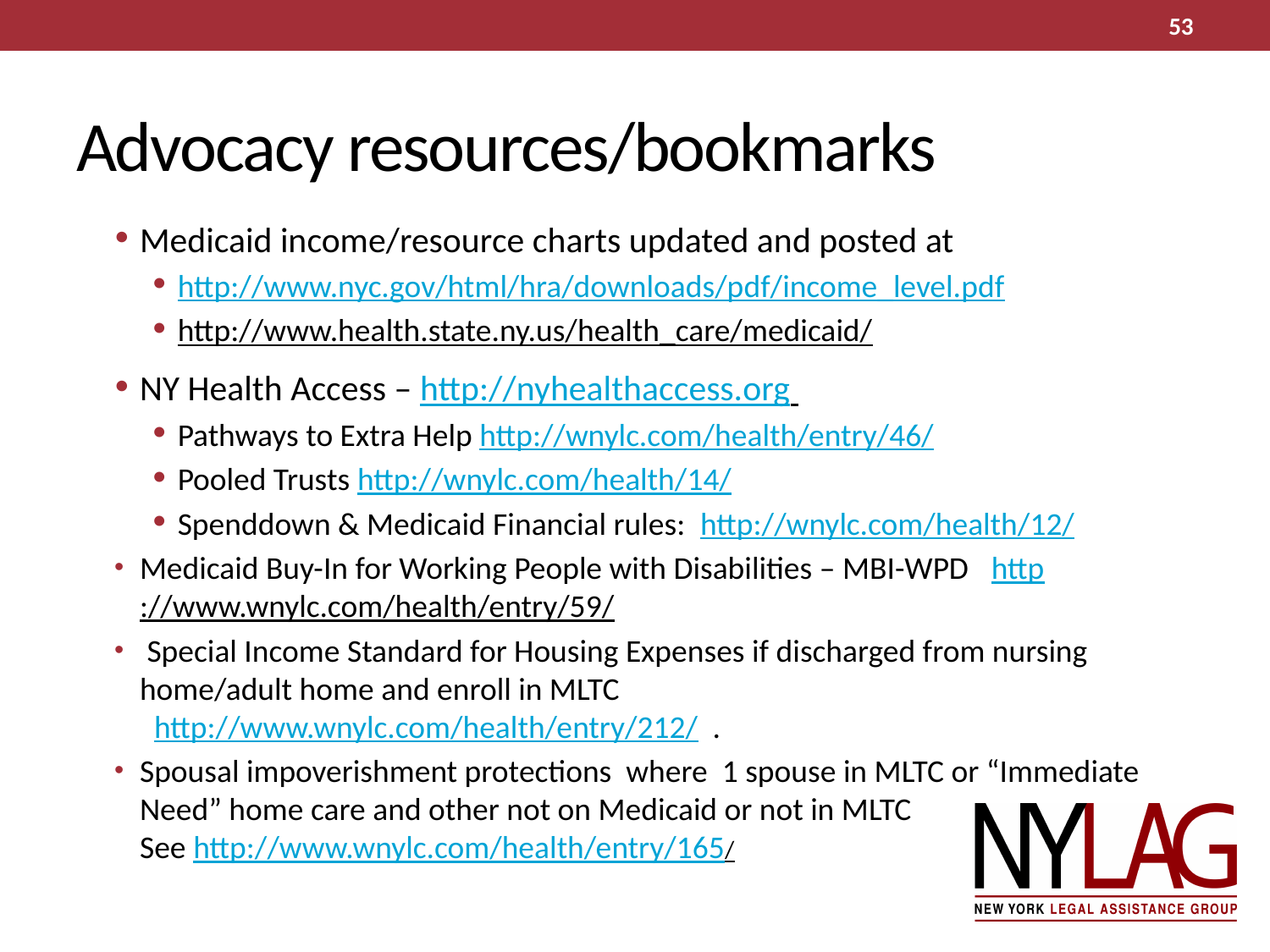

53
# Advocacy resources/bookmarks
Medicaid income/resource charts updated and posted at
http://www.nyc.gov/html/hra/downloads/pdf/income_level.pdf
http://www.health.state.ny.us/health_care/medicaid/
NY Health Access – http://nyhealthaccess.org
Pathways to Extra Help http://wnylc.com/health/entry/46/
Pooled Trusts http://wnylc.com/health/14/
Spenddown & Medicaid Financial rules:  http://wnylc.com/health/12/
Medicaid Buy-In for Working People with Disabilities – MBI-WPD   http://www.wnylc.com/health/entry/59/
 Special Income Standard for Housing Expenses if discharged from nursing home/adult home and enroll in MLTC
  http://www.wnylc.com/health/entry/212/  .
Spousal impoverishment protections  where  1 spouse in MLTC or “Immediate Need” home care and other not on Medicaid or not in MLTC
See http://www.wnylc.com/health/entry/165/